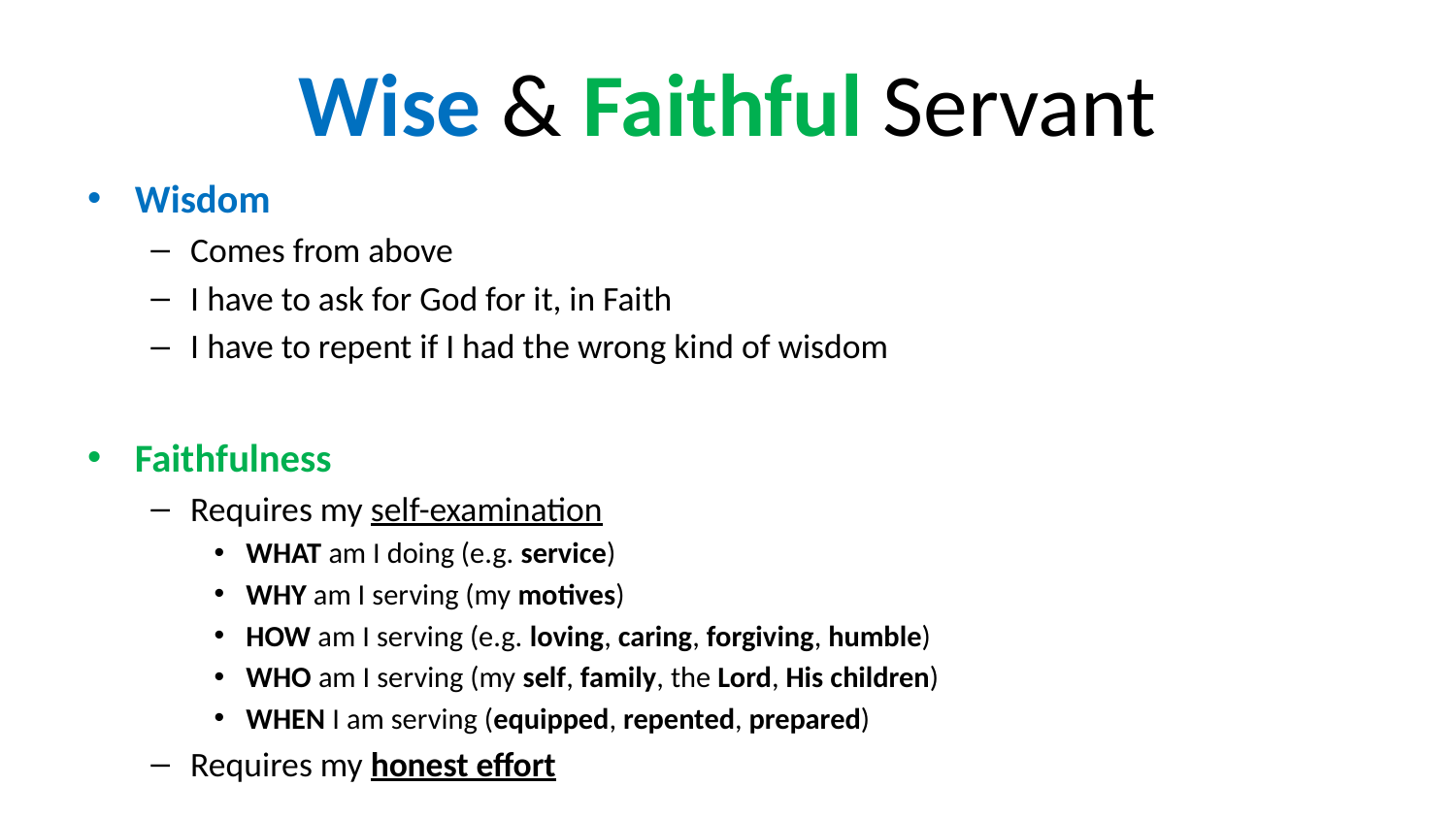

# Wise & Faithful Servant
Wisdom
Comes from above
I have to ask for God for it, in Faith
I have to repent if I had the wrong kind of wisdom

Faithfulness
Requires my self-examination
WHAT am I doing (e.g. service)
WHY am I serving (my motives)
HOW am I serving (e.g. loving, caring, forgiving, humble)
WHO am I serving (my self, family, the Lord, His children)
WHEN I am serving (equipped, repented, prepared)
Requires my honest effort